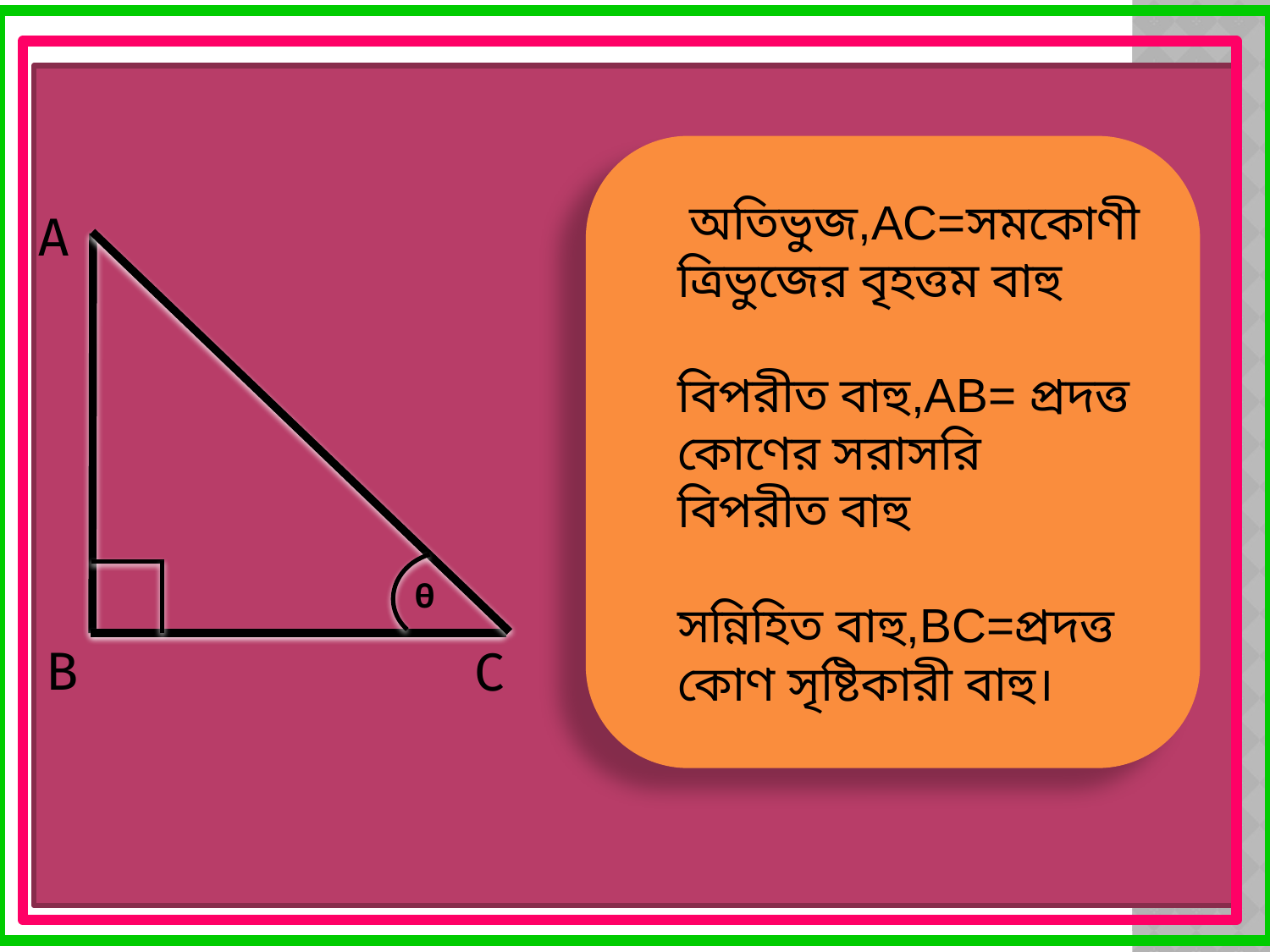

অতিভুজ,AC=সমকোণী ত্রিভুজের বৃহত্তম বাহু

বিপরীত বাহু,AB= প্রদত্ত কোণের সরাসরি বিপরীত বাহু

সন্নিহিত বাহু,BC=প্রদত্ত কোণ সৃষ্টিকারী বাহু।
A

ᶿ
B
C